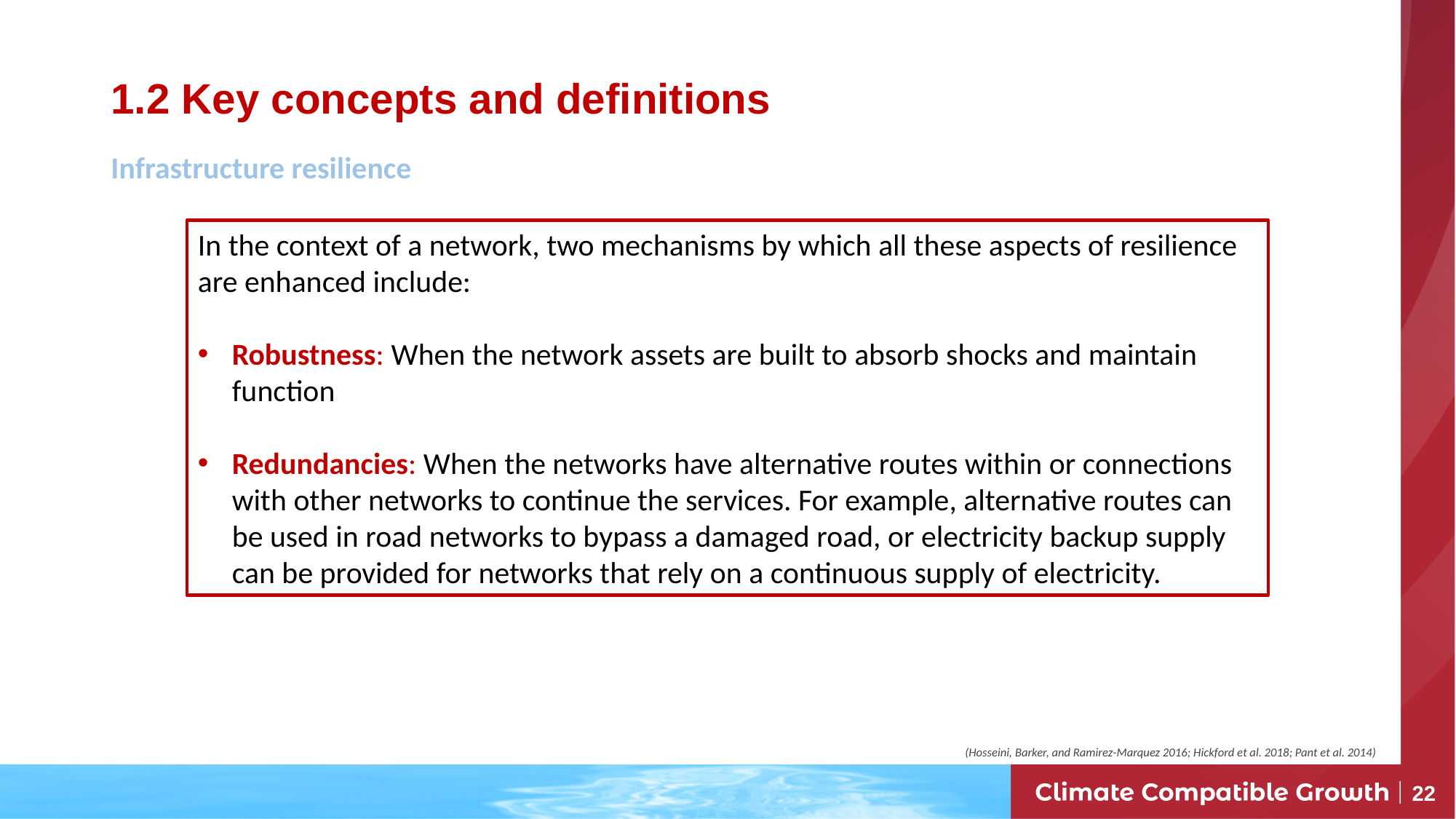

# 1.2 Key concepts and definitions
Infrastructure resilience

In the context of a network, two mechanisms by which all these aspects of resilience are enhanced include:

Robustness: When the network assets are built to absorb shocks and maintain function

Redundancies: When the networks have alternative routes within or connections with other networks to continue the services. For example, alternative routes can be used in road networks to bypass a damaged road, or electricity backup supply can be provided for networks that rely on a continuous supply of electricity.
(Hosseini, Barker, and Ramirez-Marquez 2016; Hickford et al. 2018; Pant et al. 2014)